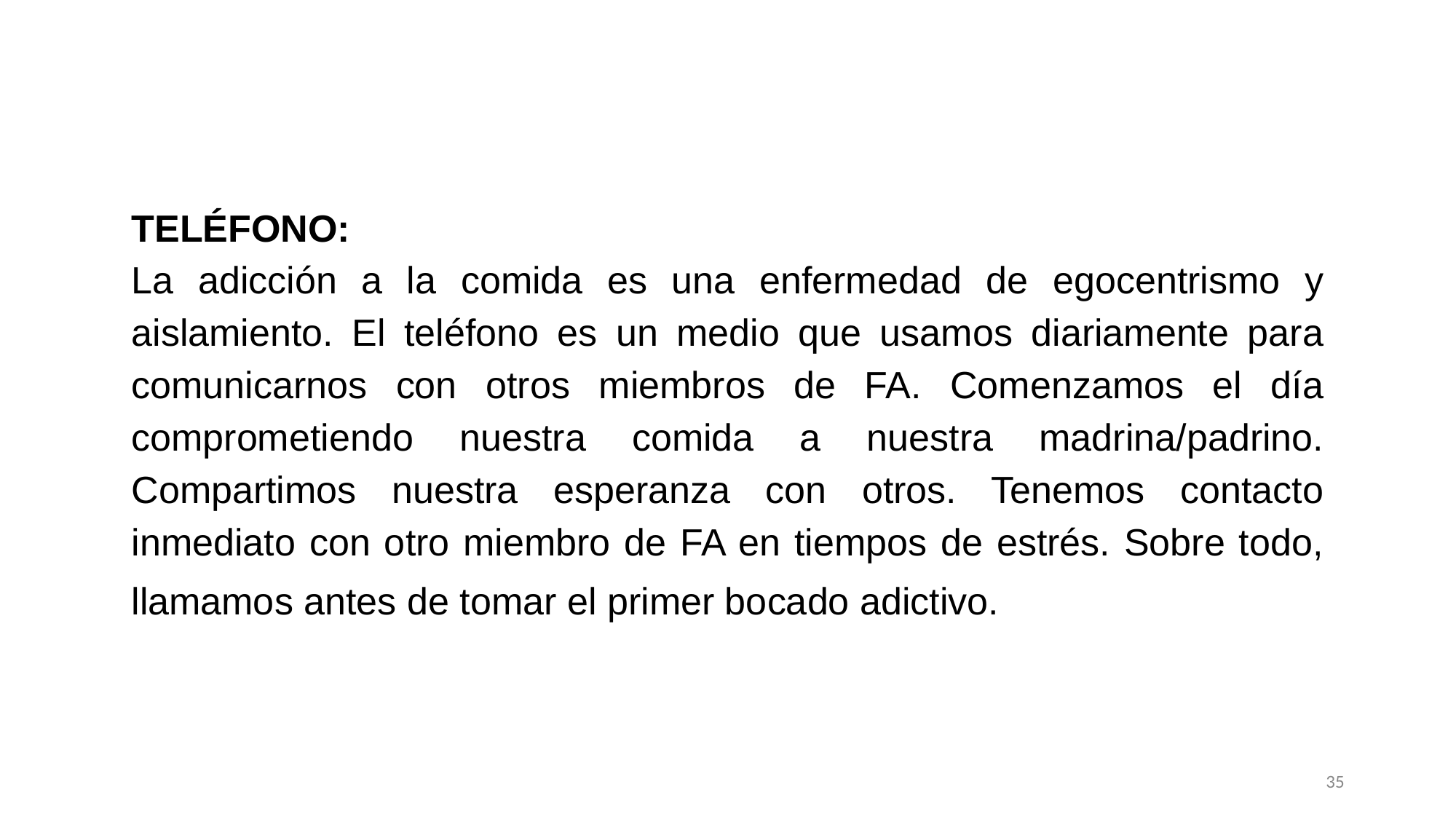

TELÉFONO:
La adicción a la comida es una enfermedad de egocentrismo y aislamiento. El teléfono es un medio que usamos diariamente para comunicarnos con otros miembros de FA. Comenzamos el día comprometiendo nuestra comida a nuestra madrina/padrino. Compartimos nuestra esperanza con otros. Tenemos contacto inmediato con otro miembro de FA en tiempos de estrés. Sobre todo, llamamos antes de tomar el primer bocado adictivo.

35